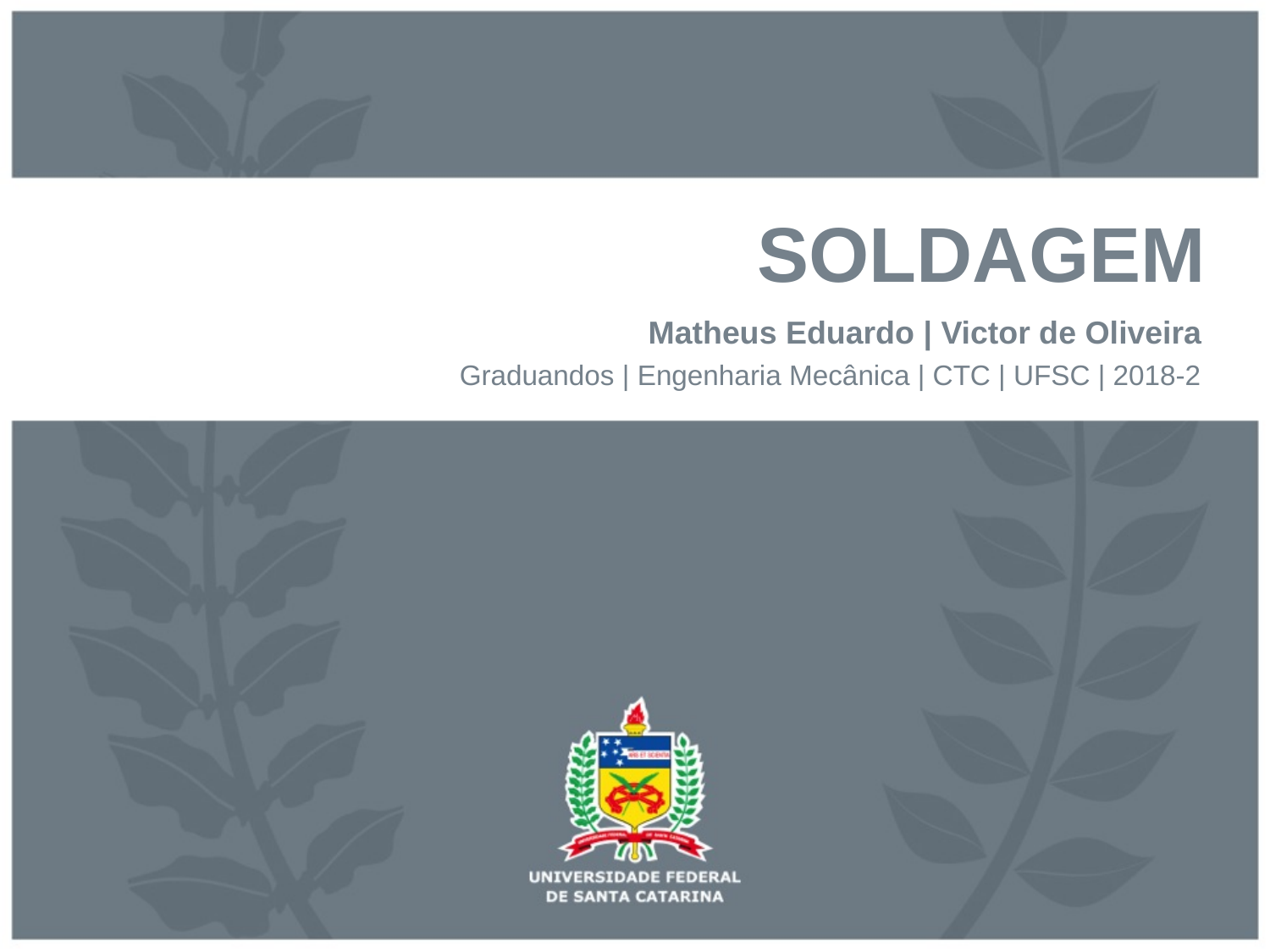

# SOLDAGEM
Matheus Eduardo | Victor de Oliveira
Graduandos | Engenharia Mecânica | CTC | UFSC | 2018-2